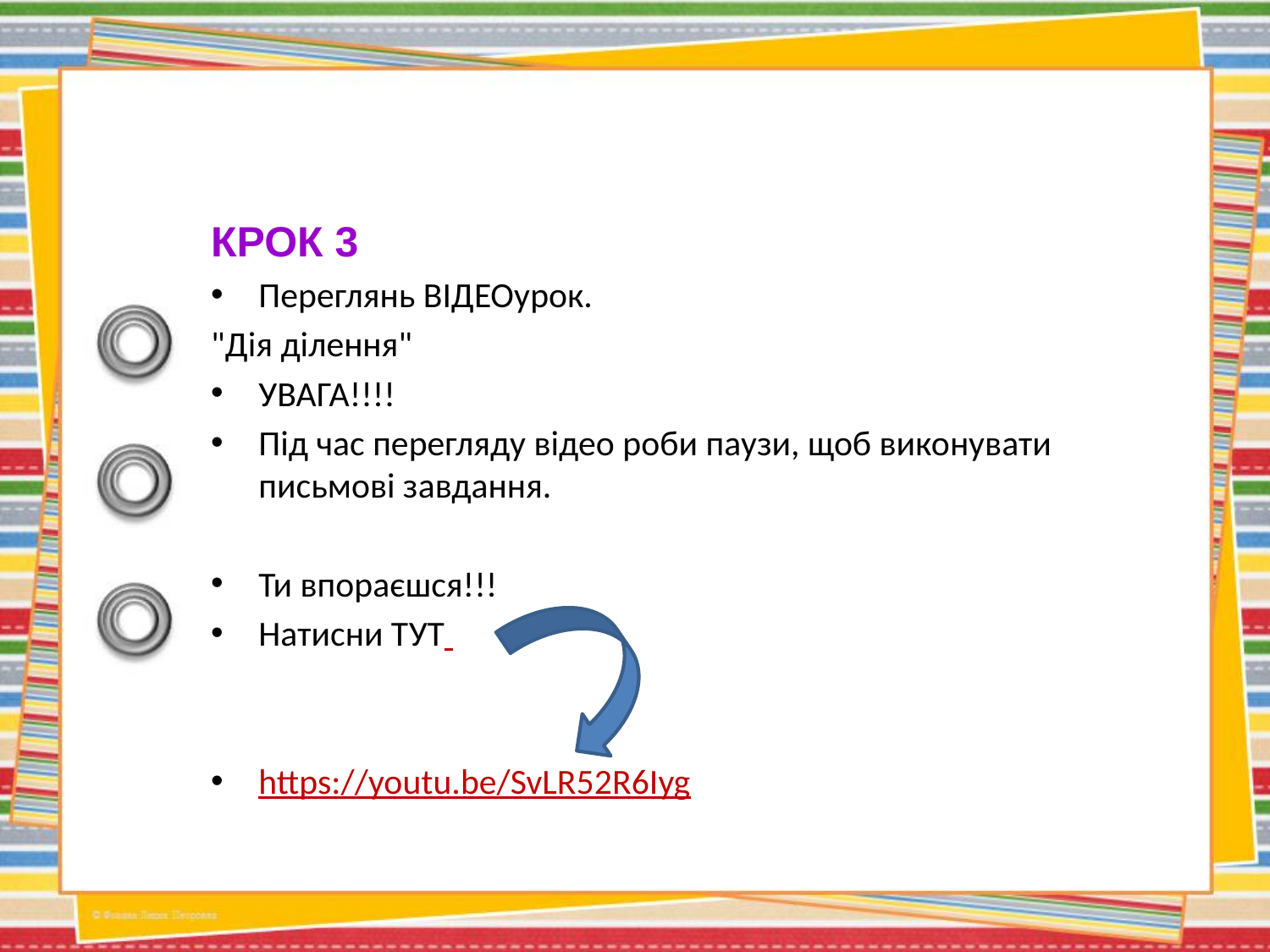

#
КРОК 3
Переглянь ВІДЕОурок.
"Дія ділення"
УВАГА!!!!
Під час перегляду відео роби паузи, щоб виконувати письмові завдання.

Ти впораєшся!!!
Натисни ТУТ

https://youtu.be/SvLR52R6Iyg